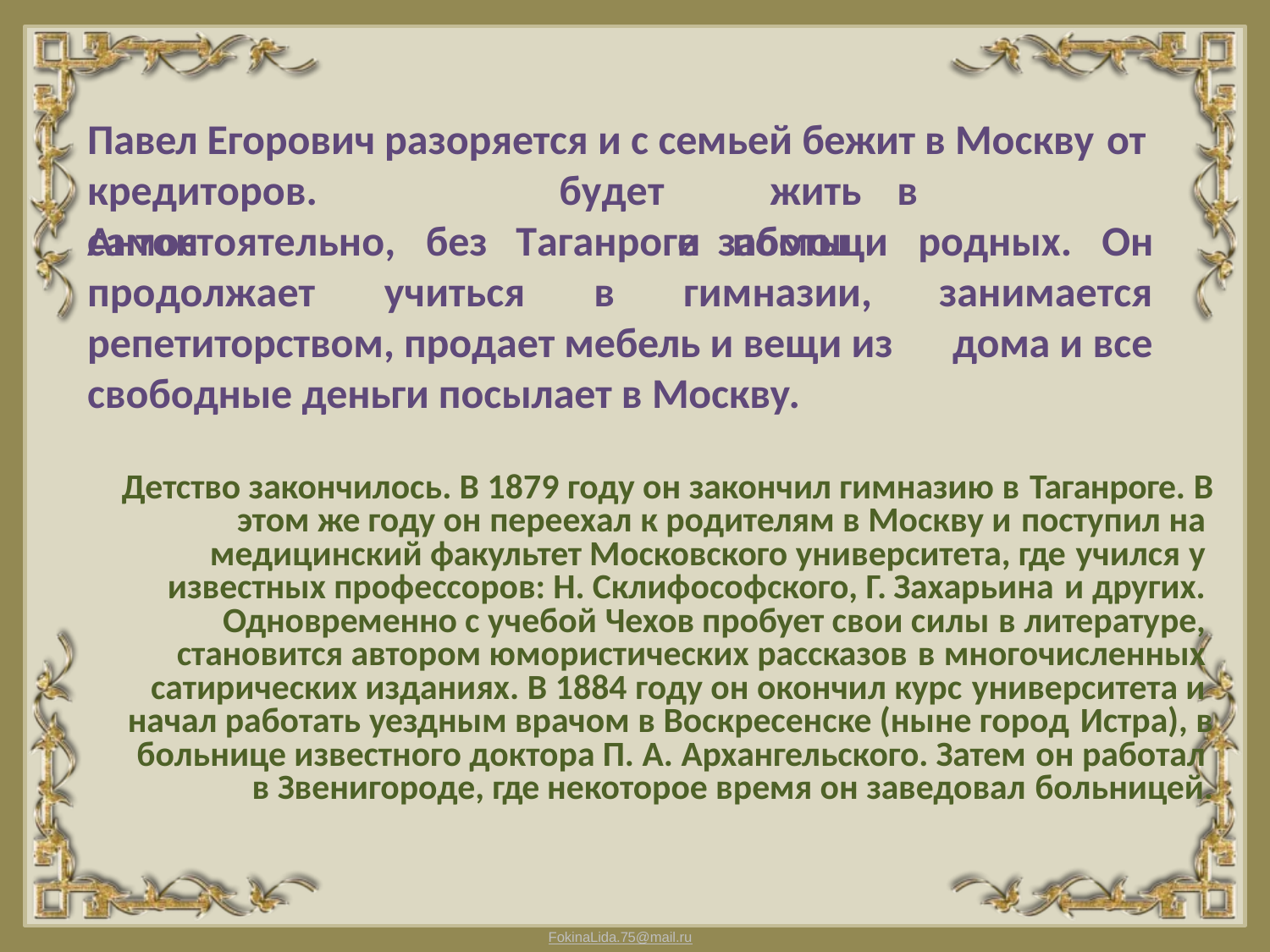

# Павел Егорович разоряется и с семьей бежит в Москву от
кредиторов.	Антон
будет	жить	в	Таганроге  заботы
самостоятельно,	без
и	помощи	родных.	Он
продолжает	учиться	в	гимназии,
занимается  дома и все
репетиторством, продает мебель и вещи из  свободные деньги посылает в Москву.
Детство закончилось. В 1879 году он закончил гимназию в Таганроге. В  этом же году он переехал к родителям в Москву и поступил на  медицинский факультет Московского университета, где учился у  известных профессоров: Н. Склифософского, Г. Захарьина и других.  Одновременно с учебой Чехов пробует свои силы в литературе,  становится автором юмористических рассказов в многочисленных  сатирических изданиях. В 1884 году он окончил курс университета и  начал работать уездным врачом в Воскресенске (ныне город Истра), в  больнице известного доктора П. А. Архангельского. Затем он работал  в Звенигороде, где некоторое время он заведовал больницей.

FokinaLida.75@mail.ru